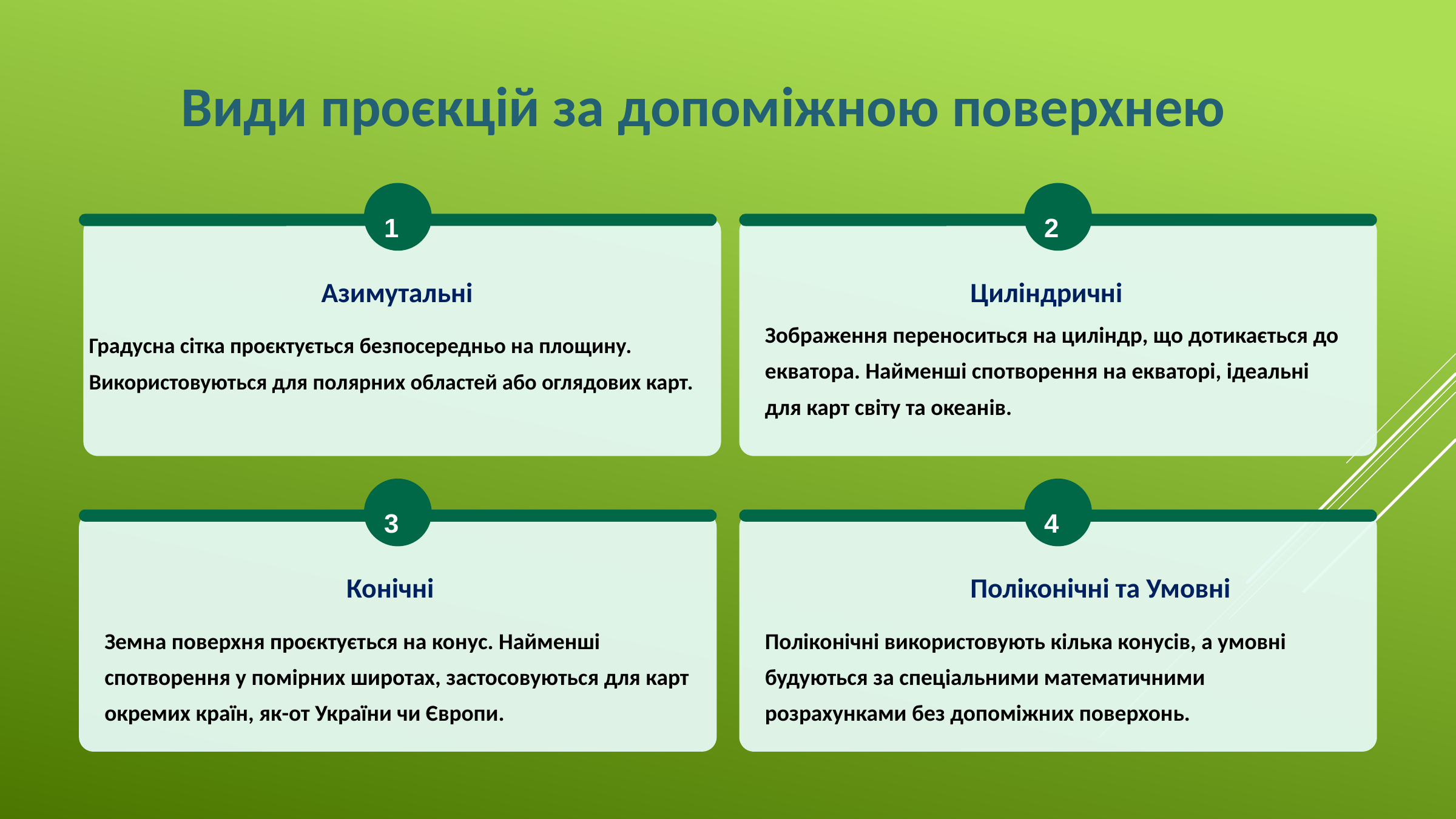

Види проєкцій за допоміжною поверхнею

1
2

   Азимутальні
Циліндричні
Зображення переноситься на циліндр, що дотикається до екватора. Найменші спотворення на екваторі, ідеальні для карт світу та океанів.
Градусна сітка проєктується безпосередньо на площину. Використовуються для полярних областей або оглядових карт.

3
4

Конічні
Поліконічні та Умовні
Земна поверхня проєктується на конус. Найменші спотворення у помірних широтах, застосовуються для карт окремих країн, як-от України чи Європи.
Поліконічні використовують кілька конусів, а умовні будуються за спеціальними математичними розрахунками без допоміжних поверхонь.